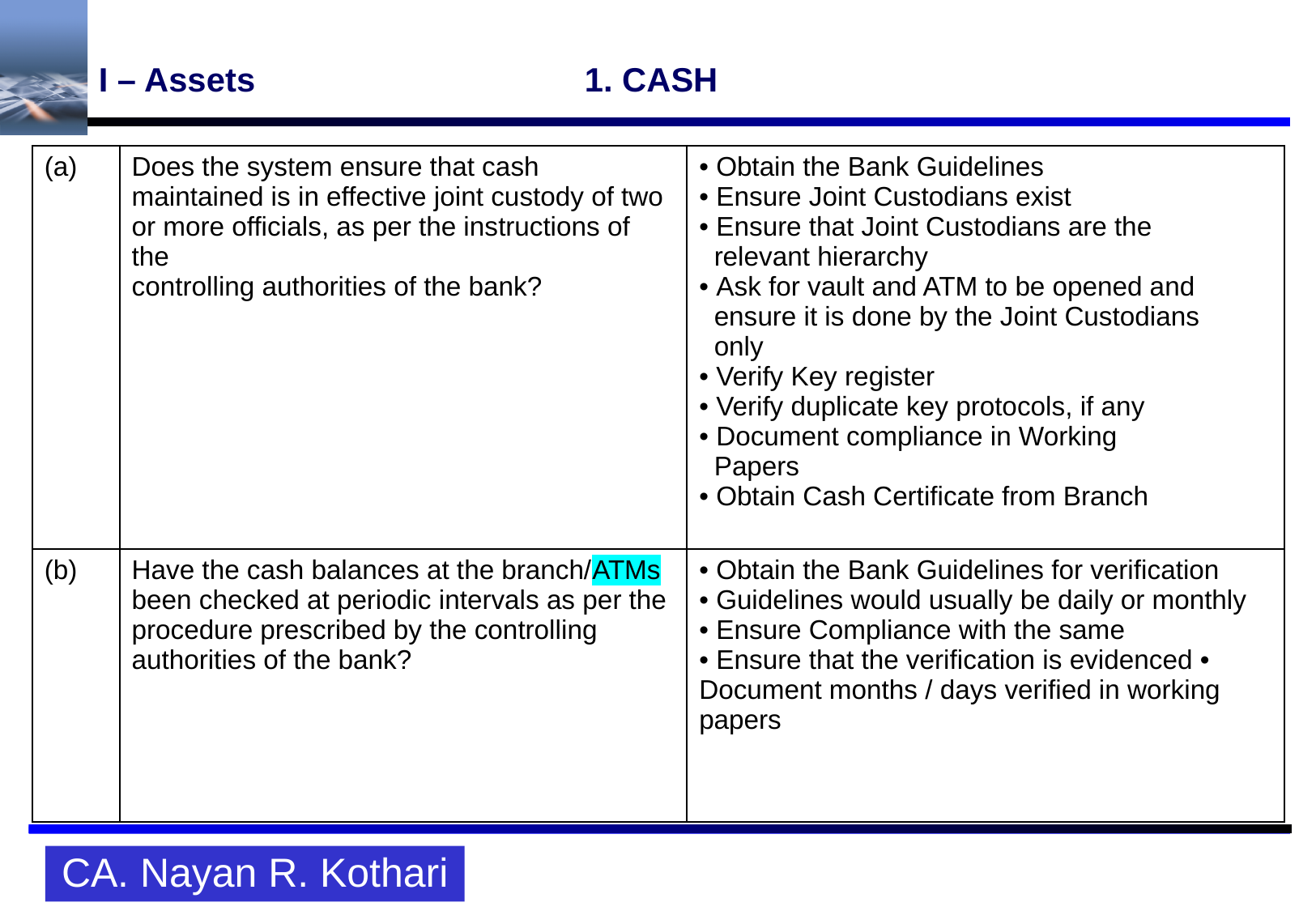

# I – Assets			1. CASH
| (a) | Does the system ensure that cash maintained is in effective joint custody of two or more officials, as per the instructions of the controlling authorities of the bank? | • Obtain the Bank Guidelines • Ensure Joint Custodians exist • Ensure that Joint Custodians are the relevant hierarchy • Ask for vault and ATM to be opened and ensure it is done by the Joint Custodians only • Verify Key register • Verify duplicate key protocols, if any • Document compliance in Working Papers • Obtain Cash Certificate from Branch |
| --- | --- | --- |
| (b) | Have the cash balances at the branch/ATMs been checked at periodic intervals as per the procedure prescribed by the controlling authorities of the bank? | • Obtain the Bank Guidelines for verification • Guidelines would usually be daily or monthly • Ensure Compliance with the same • Ensure that the verification is evidenced • Document months / days verified in working papers |